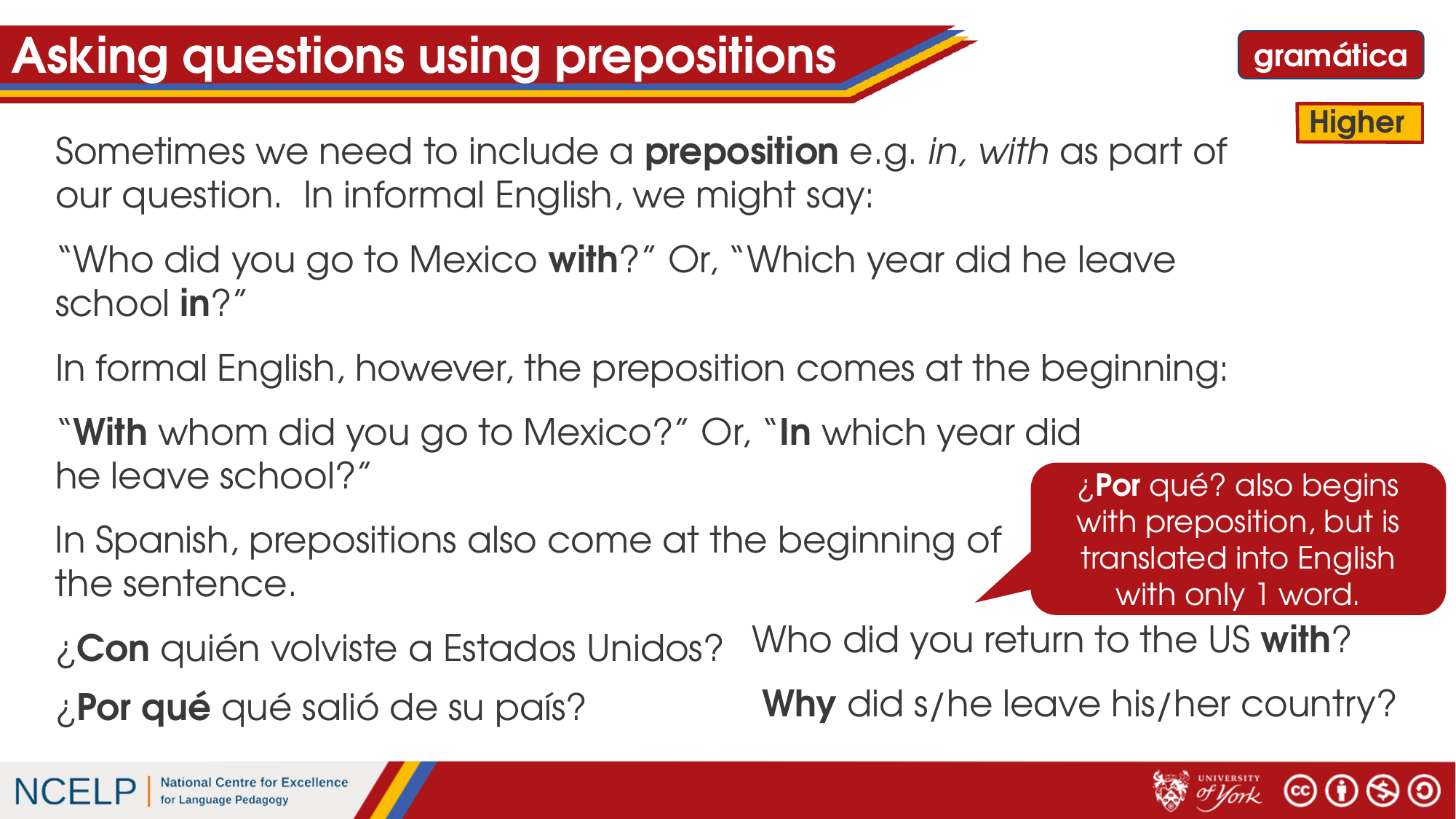

# Asking questions using prepositions
gramática
Higher
Sometimes we need to include a preposition e.g. in, with as part of our question.  In informal English, we might say:
“Who did you go to Mexico with?” Or, “Which year did he leave school in?”
In formal English, however, the preposition comes at the beginning:
“With whom did you go to Mexico?” Or, “In which year did he leave school?”
¿Por qué? also begins with preposition, but is translated into English with only 1 word.
In Spanish, prepositions also come at the beginning of the sentence.
Who did you return to the US with?
¿Con quién volviste a Estados Unidos?
Why did s/he leave his/her country?
¿Por qué qué salió de su país?